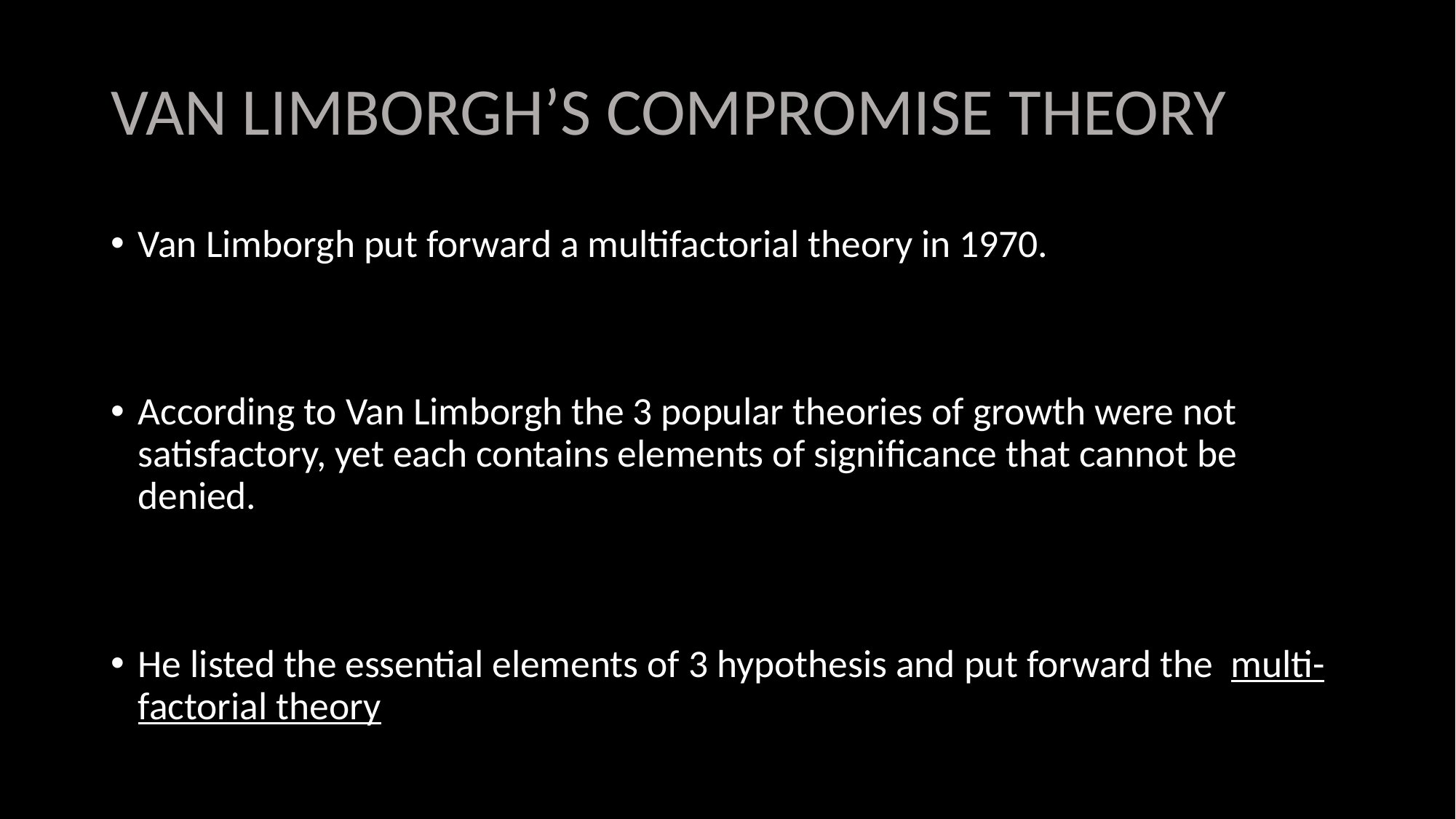

# VAN LIMBORGH’S COMPROMISE THEORY
Van Limborgh put forward a multifactorial theory in 1970.

According to Van Limborgh the 3 popular theories of growth were not satisfactory, yet each contains elements of significance that cannot be denied.

He listed the essential elements of 3 hypothesis and put forward the  multi-factorial theory